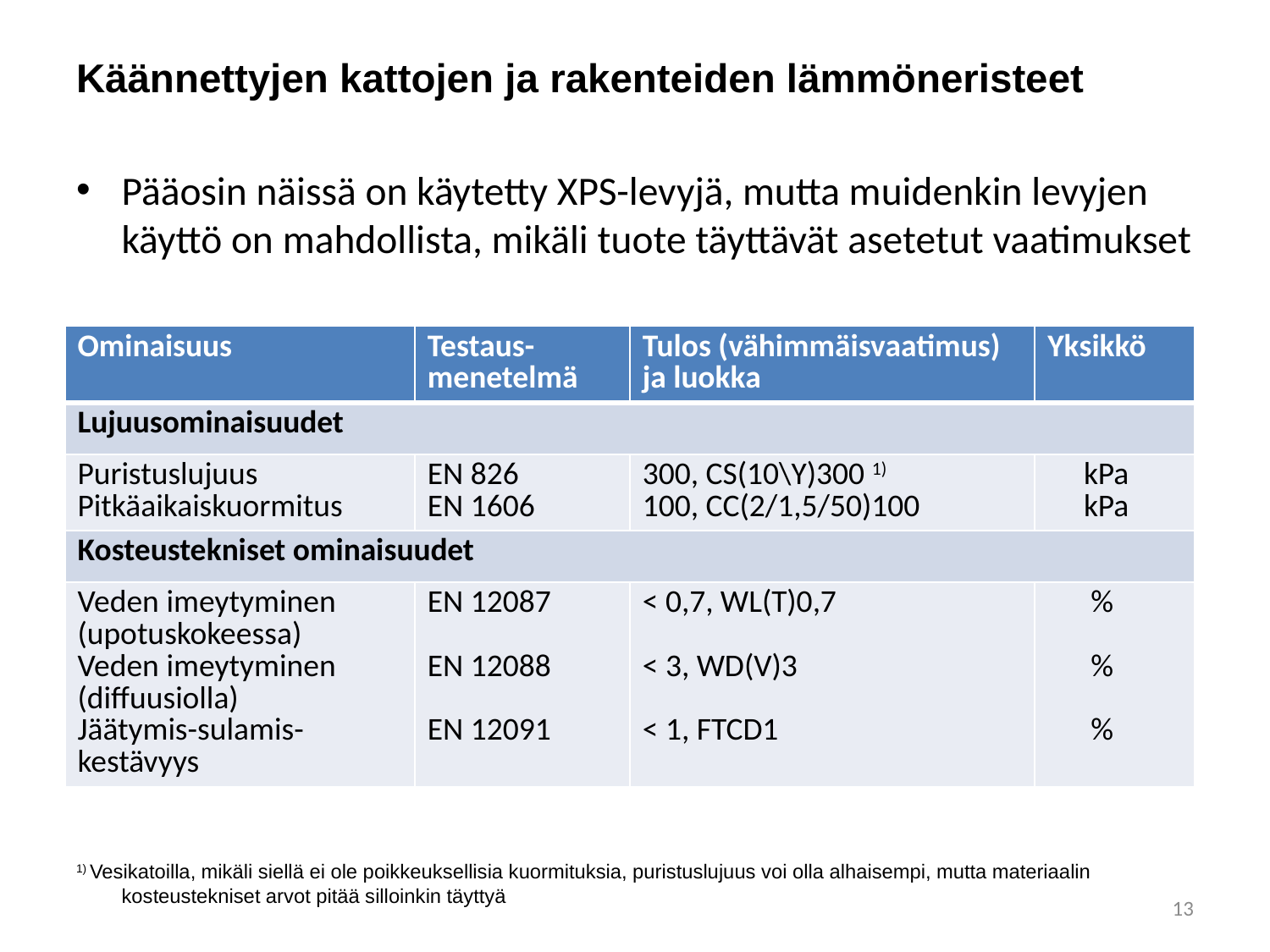

#
Käännettyjen kattojen ja rakenteiden lämmöneristeet

Pääosin näissä on käytetty XPS-levyjä, mutta muidenkin levyjen käyttö on mahdollista, mikäli tuote täyttävät asetetut vaatimukset

1) Vesikatoilla, mikäli siellä ei ole poikkeuksellisia kuormituksia, puristuslujuus voi olla alhaisempi, mutta materiaalin kosteustekniset arvot pitää silloinkin täyttyä
| Ominaisuus | Testaus-menetelmä | Tulos (vähimmäisvaatimus) ja luokka | Yksikkö |
| --- | --- | --- | --- |
| Lujuusominaisuudet |  |  |  |
| Puristuslujuus Pitkäaikaiskuormitus | EN 826 EN 1606 | 300, CS(10\Y)300 1) 100, CC(2/1,5/50)100 | kPa kPa |
| Kosteustekniset ominaisuudet |  |  |  |
| Veden imeytyminen (upotuskokeessa) Veden imeytyminen (diffuusiolla) Jäätymis-sulamis- kestävyys | EN 12087 EN 12088 EN 12091 | < 0,7, WL(T)0,7 < 3, WD(V)3 < 1, FTCD1 | % % % |
13